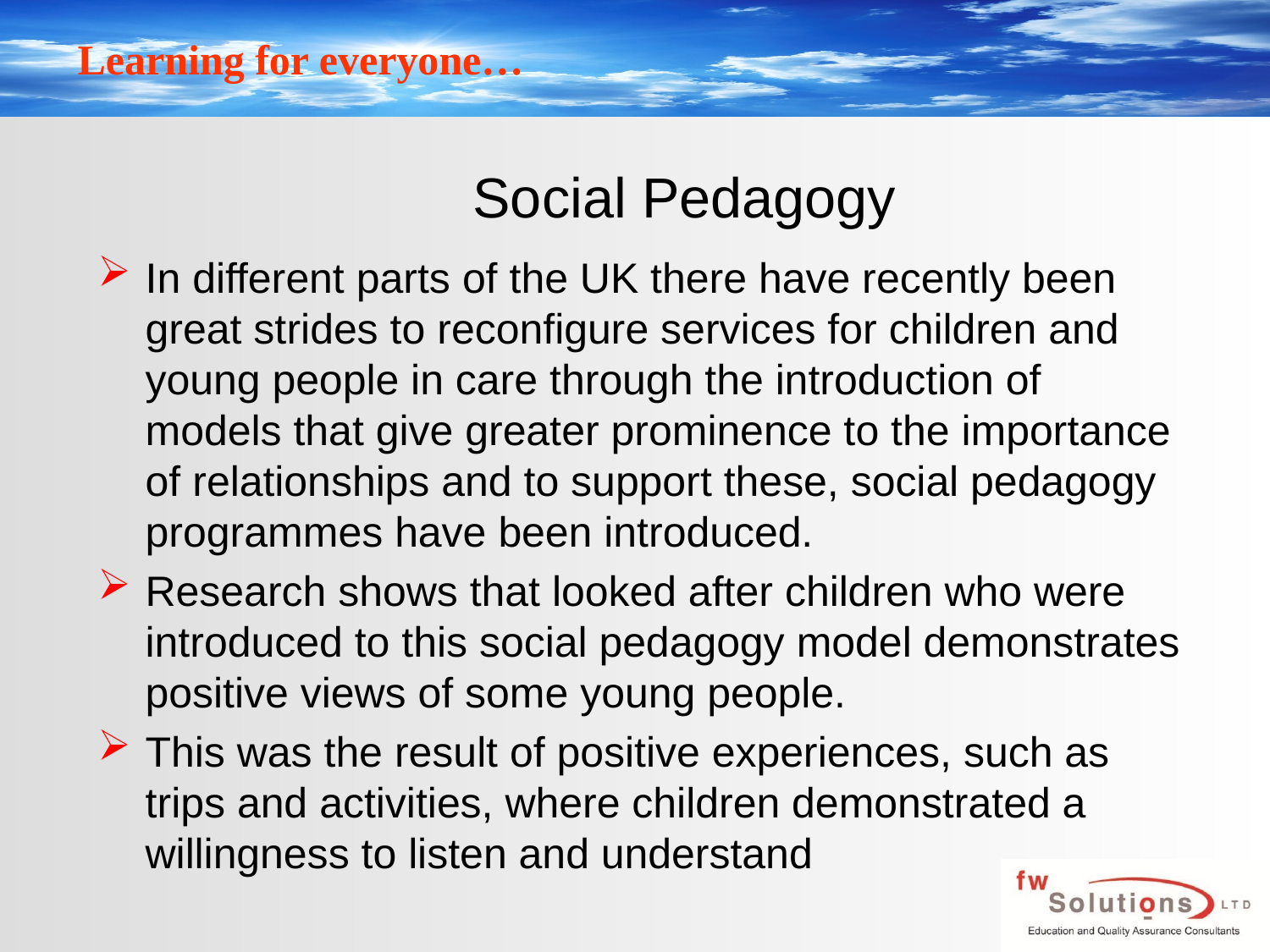

# Social Pedagogy
In different parts of the UK there have recently been great strides to reconfigure services for children and young people in care through the introduction of models that give greater prominence to the importance of relationships and to support these, social pedagogy programmes have been introduced.
Research shows that looked after children who were introduced to this social pedagogy model demonstrates positive views of some young people.
This was the result of positive experiences, such as trips and activities, where children demonstrated a willingness to listen and understand